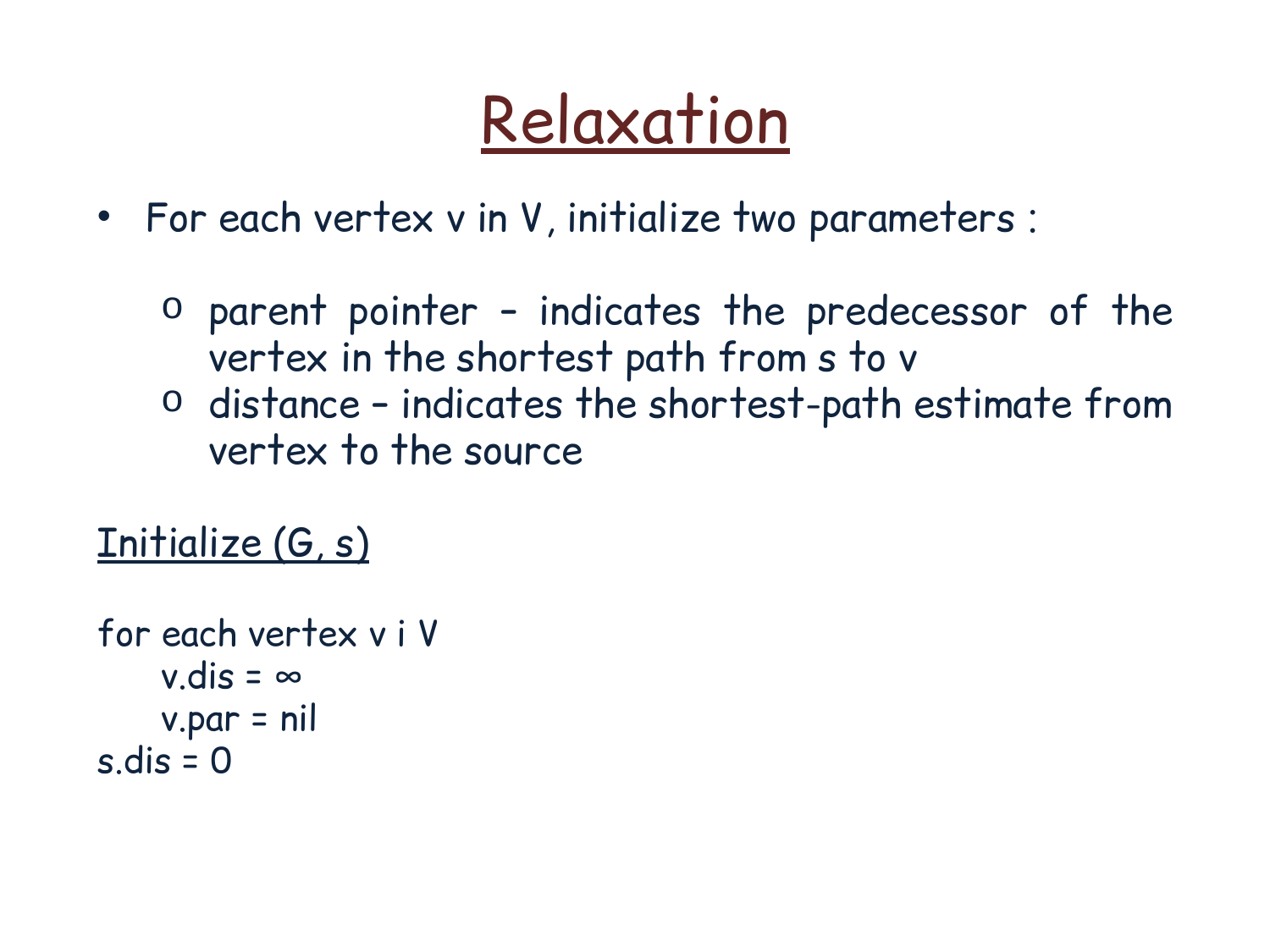

Relaxation

For each vertex v in V, initialize two parameters :

parent pointer – indicates the predecessor of the vertex in the shortest path from s to v
distance – indicates the shortest-path estimate from vertex to the source

Initialize (G, s)

for each vertex v i V
      v.dis = ∞
      v.par = nil
s.dis = 0